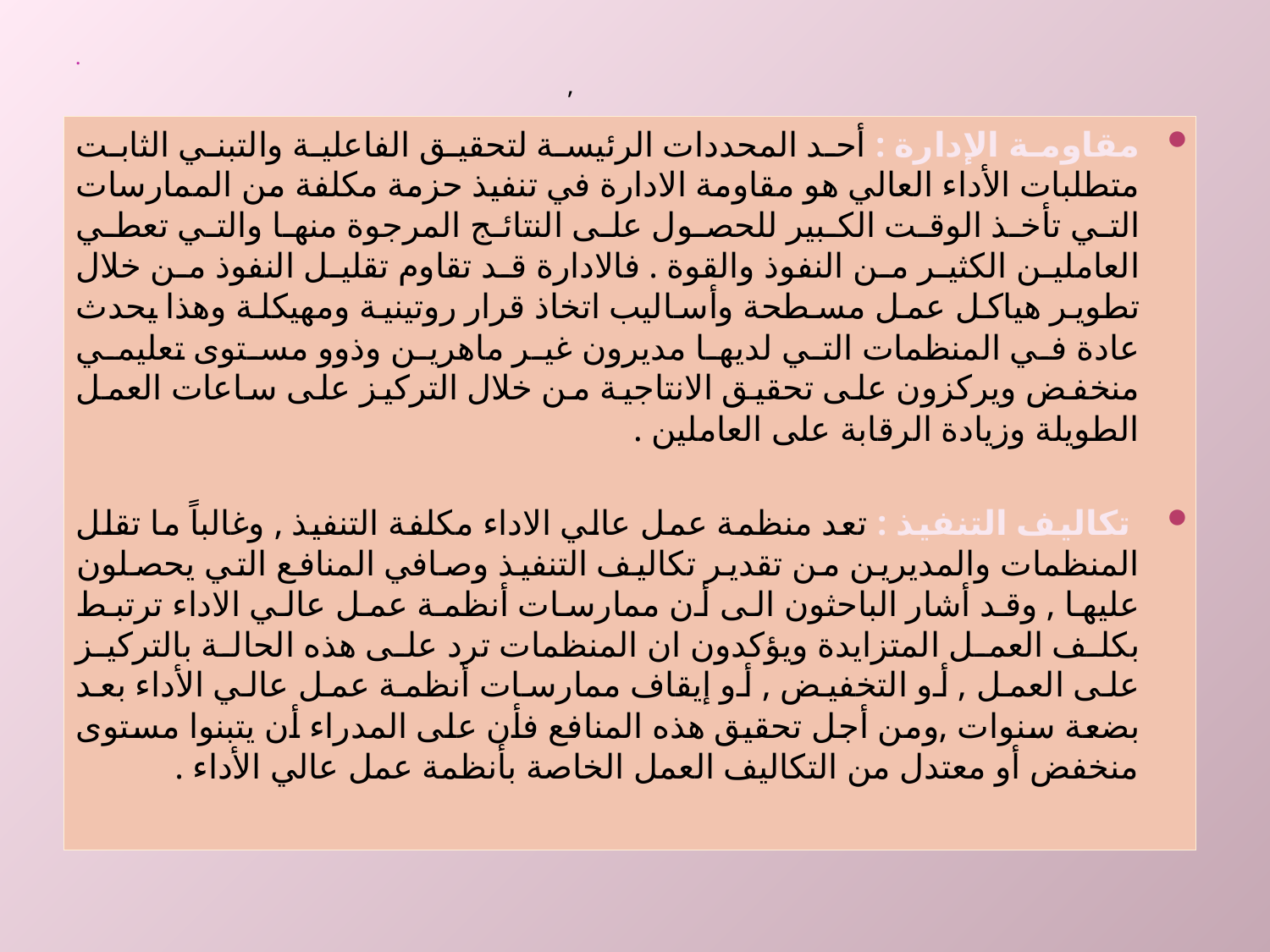

# .
,
مقاومة الإدارة : أحد المحددات الرئيسة لتحقيق الفاعلية والتبني الثابت متطلبات الأداء العالي هو مقاومة الادارة في تنفيذ حزمة مكلفة من الممارسات التي تأخذ الوقت الكبير للحصول على النتائج المرجوة منها والتي تعطي العاملين الكثير من النفوذ والقوة . فالادارة قد تقاوم تقليل النفوذ من خلال تطوير هياكل عمل مسطحة وأساليب اتخاذ قرار روتينية ومهيكلة وهذا يحدث عادة في المنظمات التي لديها مديرون غير ماهرين وذوو مستوى تعليمي منخفض ويركزون على تحقيق الانتاجية من خلال التركيز على ساعات العمل الطويلة وزيادة الرقابة على العاملين .

 تكاليف التنفيذ : تعد منظمة عمل عالي الاداء مكلفة التنفيذ , وغالباً ما تقلل المنظمات والمديرين من تقدير تكاليف التنفيذ وصافي المنافع التي يحصلون عليها , وقد أشار الباحثون الى أن ممارسات أنظمة عمل عالي الاداء ترتبط بكلف العمل المتزايدة ويؤكدون ان المنظمات ترد على هذه الحالة بالتركيز على العمل , أو التخفيض , أو إيقاف ممارسات أنظمة عمل عالي الأداء بعد بضعة سنوات ,ومن أجل تحقيق هذه المنافع فأن على المدراء أن يتبنوا مستوى منخفض أو معتدل من التكاليف العمل الخاصة بأنظمة عمل عالي الأداء .